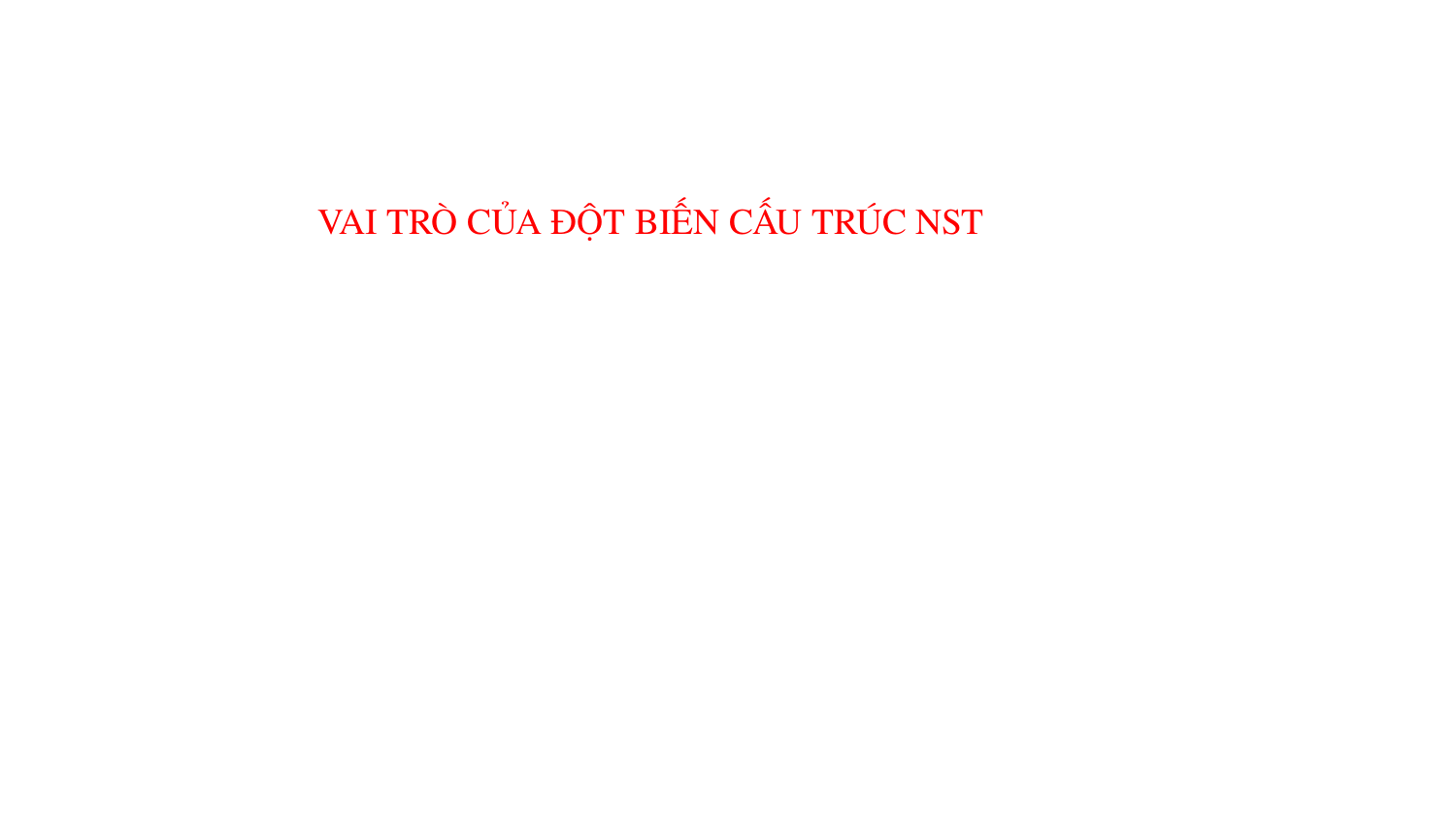

VAI TRÒ CỦA ĐỘT BIẾN CẤU TRÚC NST